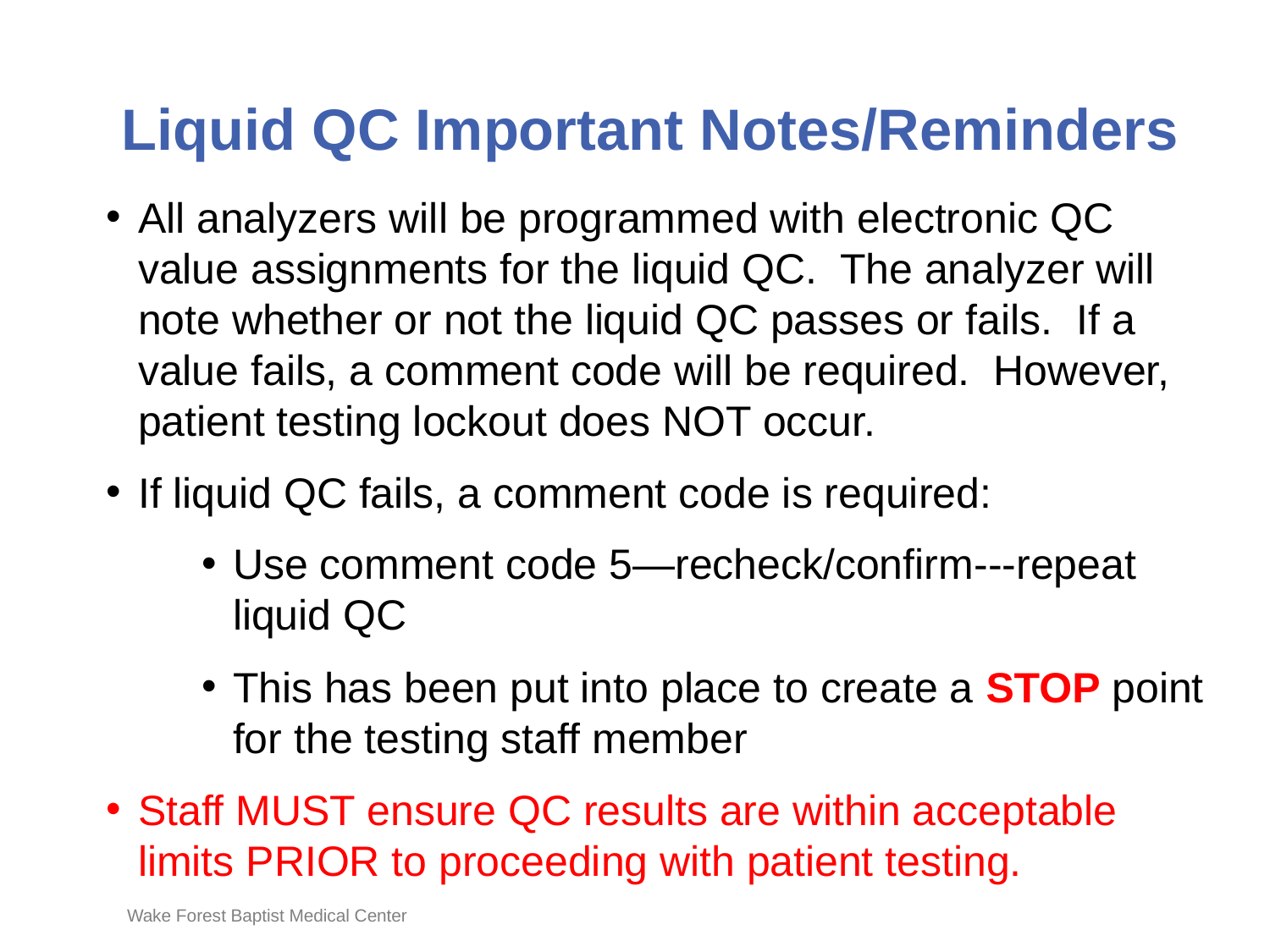

# Liquid QC Important Notes/Reminders
All analyzers will be programmed with electronic QC value assignments for the liquid QC.  The analyzer will note whether or not the liquid QC passes or fails.  If a value fails, a comment code will be required.  However, patient testing lockout does NOT occur.
If liquid QC fails, a comment code is required:
Use comment code 5—recheck/confirm---repeat liquid QC
This has been put into place to create a STOP point for the testing staff member
Staff MUST ensure QC results are within acceptable limits PRIOR to proceeding with patient testing.